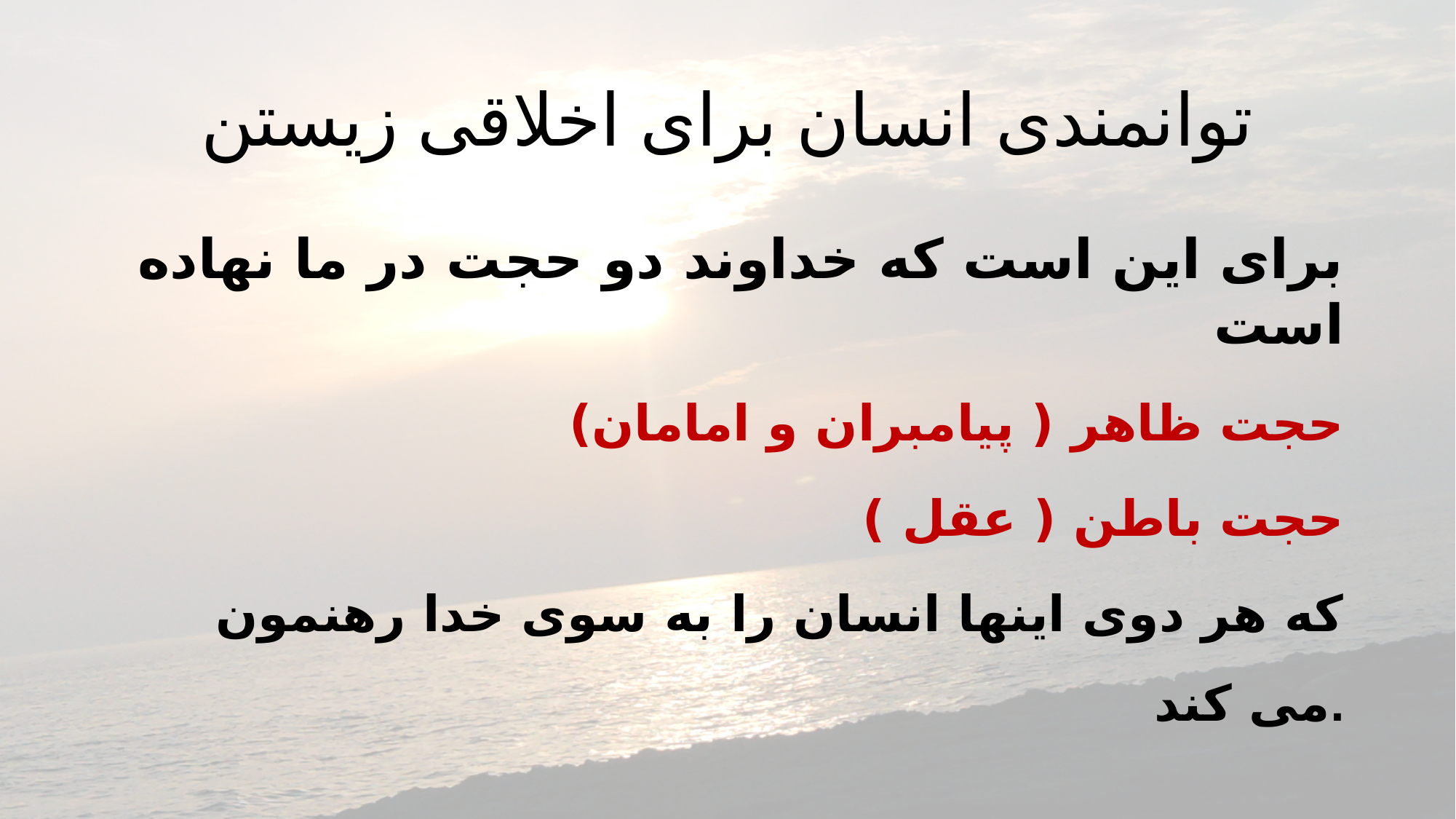

# توانمندی انسان برای اخلاقی زیستن
برای این است که خداوند دو حجت در ما نهاده است
حجت ظاهر ( پیامبران و امامان)
حجت باطن ( عقل )
که هر دوی اینها انسان را به سوی خدا رهنمون می کند.